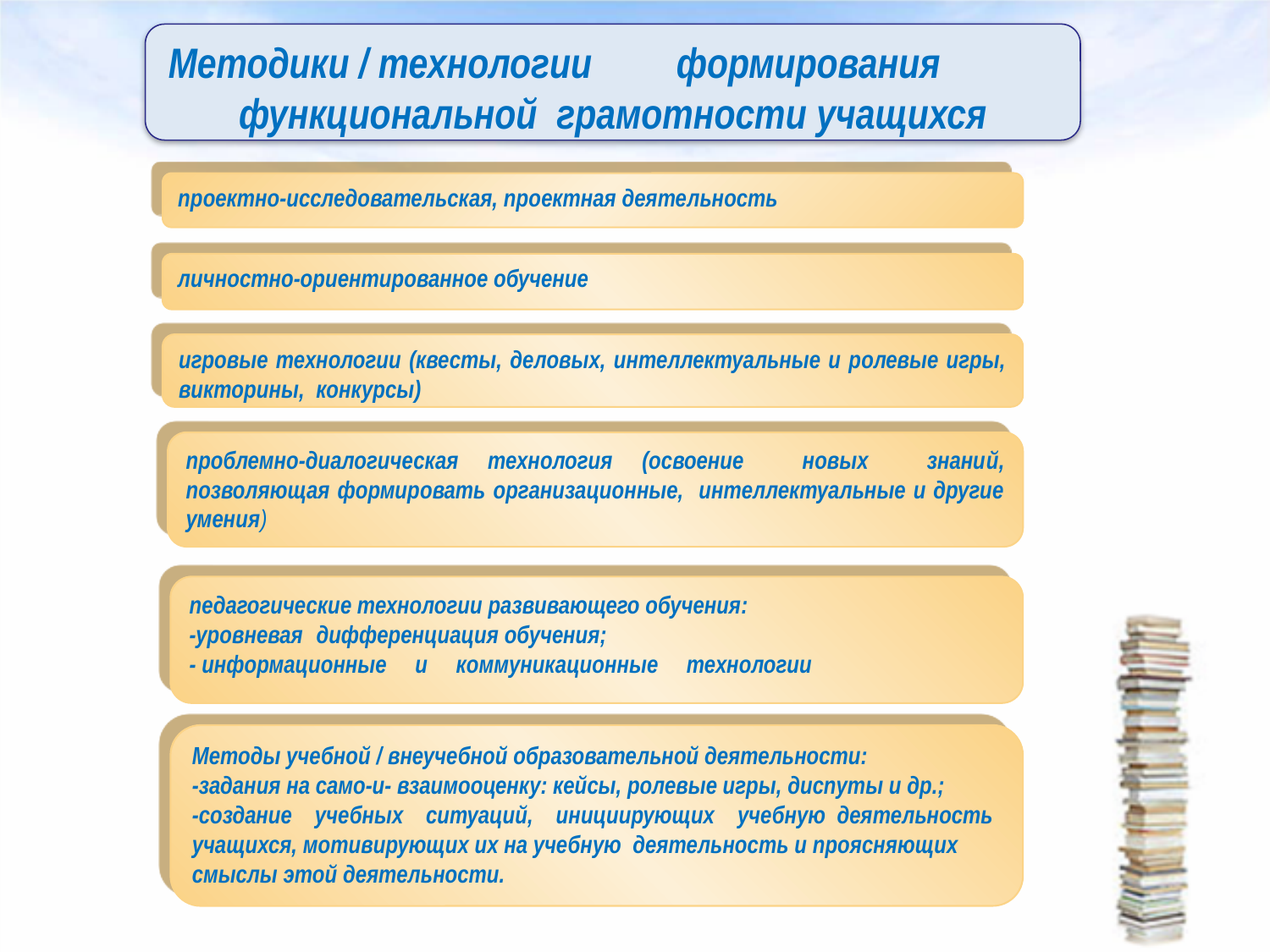

Методики / технологии	формирования	функциональной  грамотности учащихся

проектно-исследовательская, проектная деятельность
личностно-ориентированное обучение
игровые технологии (квесты, деловых, интеллектуальные и ролевые игры, викторины,  конкурсы)
проблемно-диалогическая технология (освоение  новых  знаний, позволяющая формировать организационные,  интеллектуальные и другие умения)
педагогические технологии развивающего обучения:
-уровневая	дифференциация обучения;
- информационные     и     коммуникационные     технологии

Методы учебной / внеучебной образовательной деятельности:
-задания на само-и- взаимооценку: кейсы, ролевые игры, диспуты и др.;
-создание    учебных    ситуаций,    инициирующих    учебную  деятельность учащихся, мотивирующих их на учебную  деятельность и проясняющих смыслы этой деятельности.